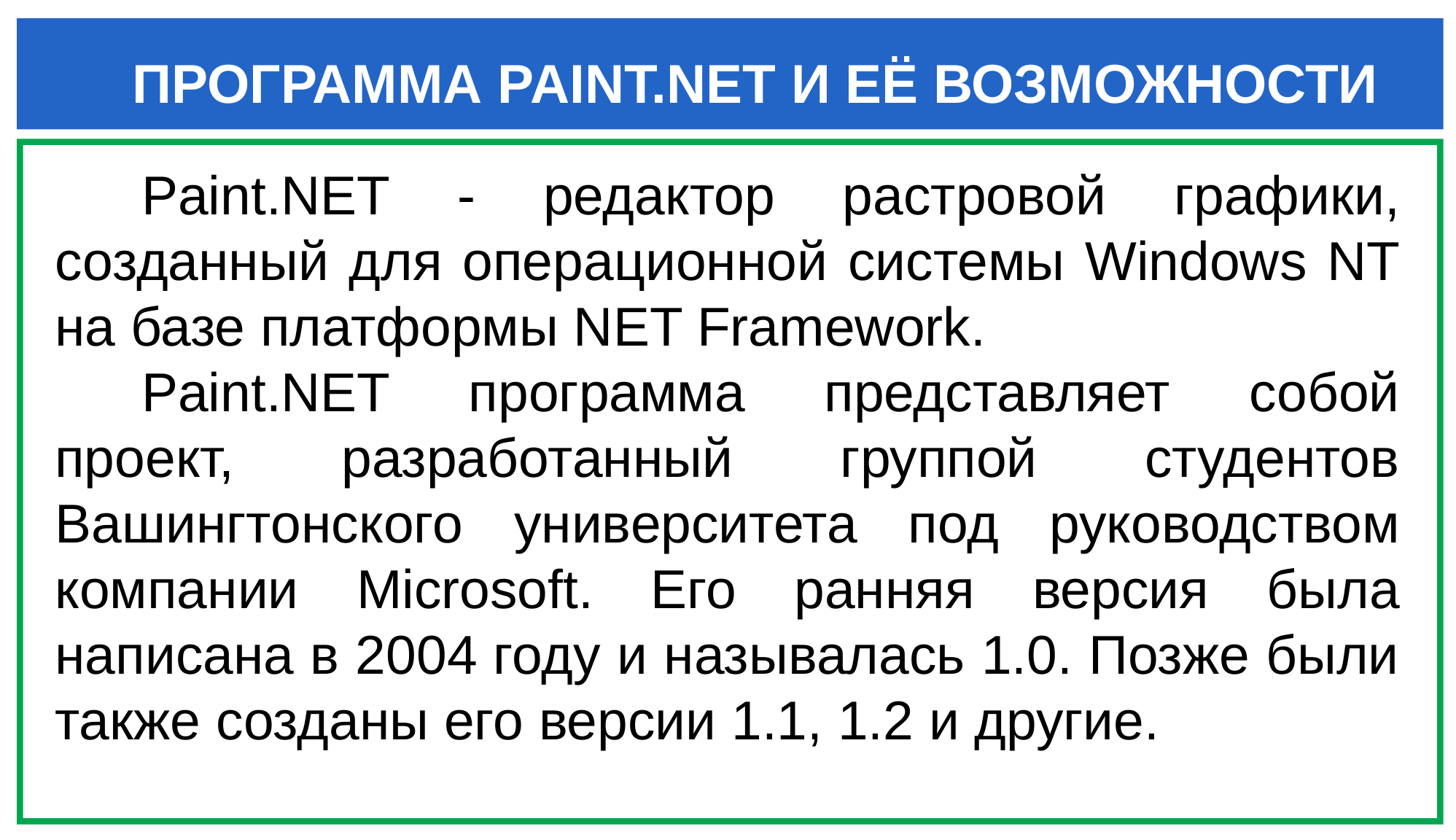

ПРОГРАММА PAINT.NET И ЕЁ ВОЗМОЖНОСТИ
Paint.NET - редактор растровой графики, созданный для операционной системы Windows NT на базе платформы NET Framework.
Paint.NET программа представляет собой проект, разработанный группой студентов Вашингтонского университета под руководством компании Microsoft. Его ранняя версия была написана в 2004 году и называлась 1.0. Позже были также созданы его версии 1.1, 1.2 и другие.